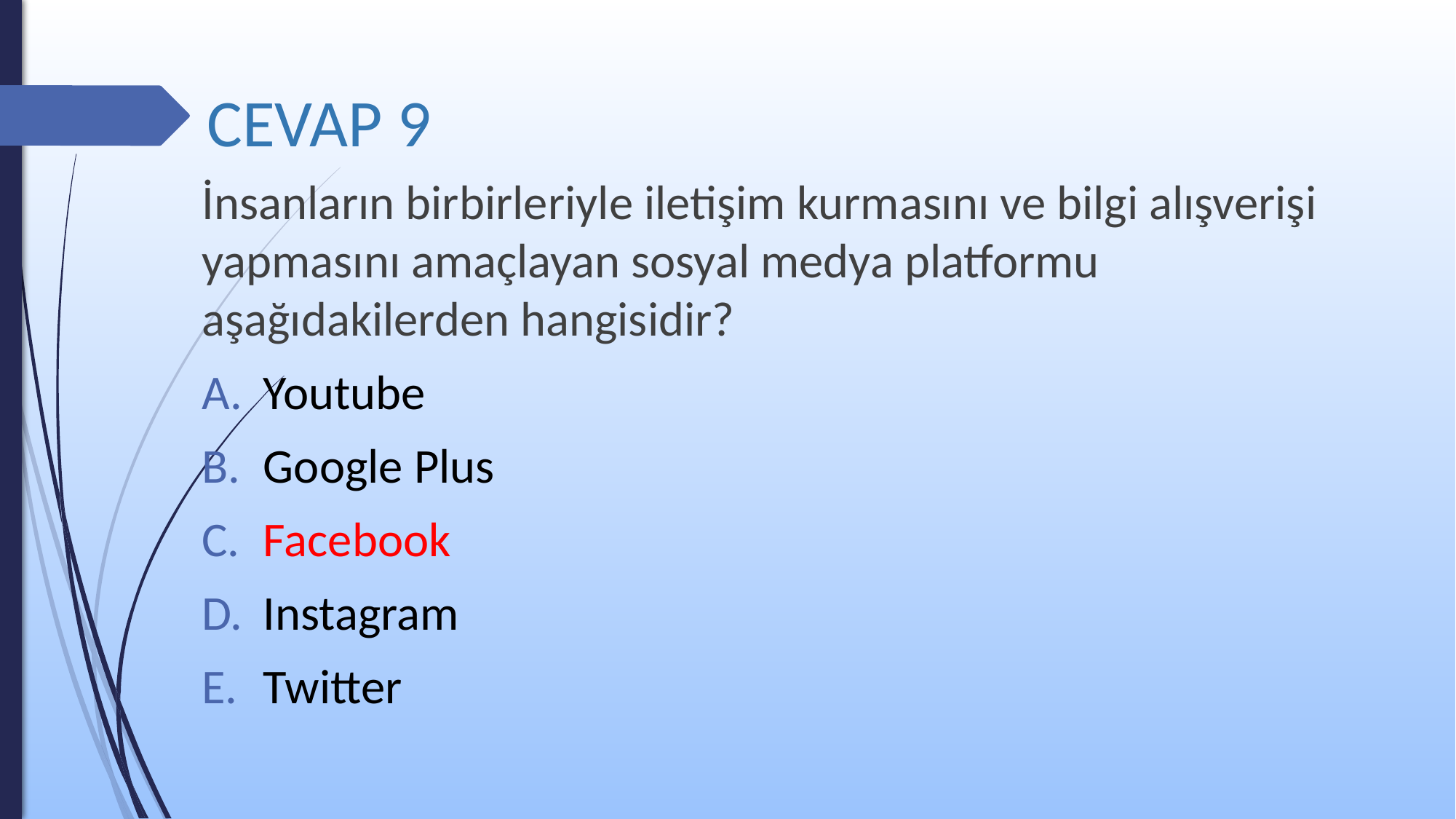

# CEVAP 9
İnsanların birbirleriyle iletişim kurmasını ve bilgi alışverişi yapmasını amaçlayan sosyal medya platformu aşağıdakilerden hangisidir?
Youtube
Google Plus
Facebook
Instagram
Twitter